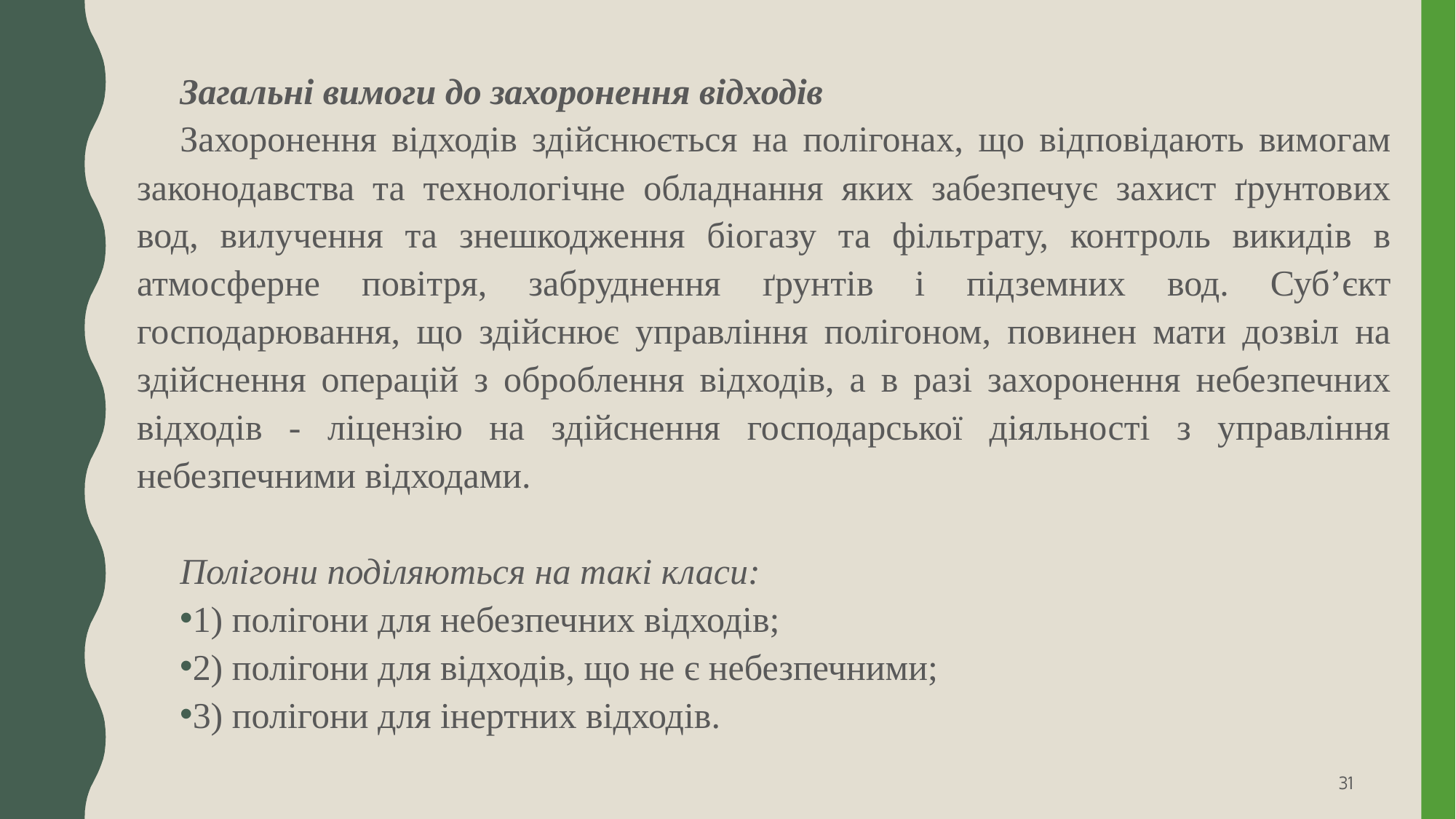

Загальні вимоги до захоронення відходів
Захоронення відходів здійснюється на полігонах, що відповідають вимогам законодавства та технологічне обладнання яких забезпечує захист ґрунтових вод, вилучення та знешкодження біогазу та фільтрату, контроль викидів в атмосферне повітря, забруднення ґрунтів і підземних вод. Суб’єкт господарювання, що здійснює управління полігоном, повинен мати дозвіл на здійснення операцій з оброблення відходів, а в разі захоронення небезпечних відходів - ліцензію на здійснення господарської діяльності з управління небезпечними відходами.

Полігони поділяються на такі класи:
1) полігони для небезпечних відходів;
2) полігони для відходів, що не є небезпечними;
3) полігони для інертних відходів.

31